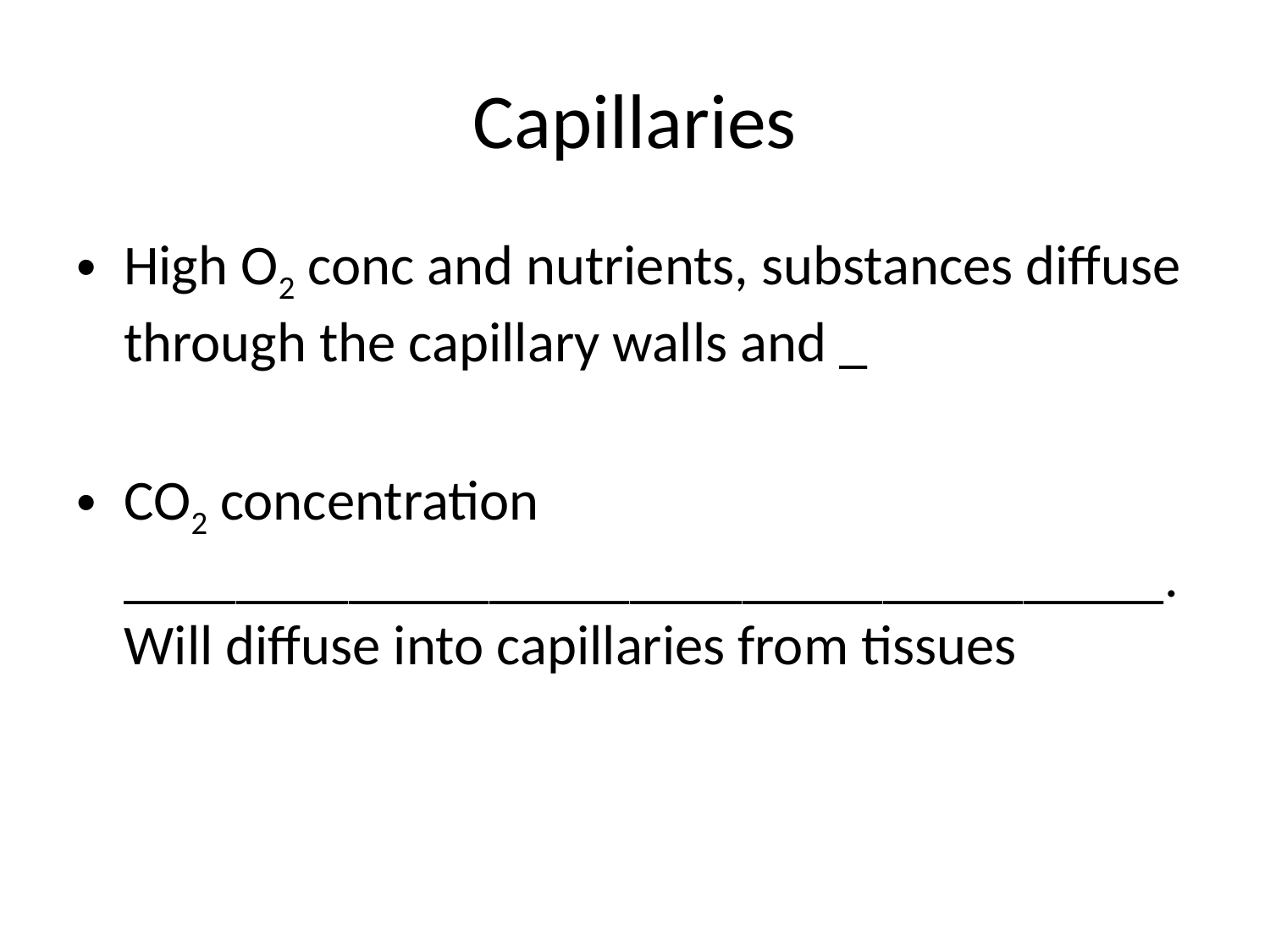

# Capillaries
High O2 conc and nutrients, substances diffuse through the capillary walls and _

CO2 concentration _____________________________________.  Will diffuse into capillaries from tissues